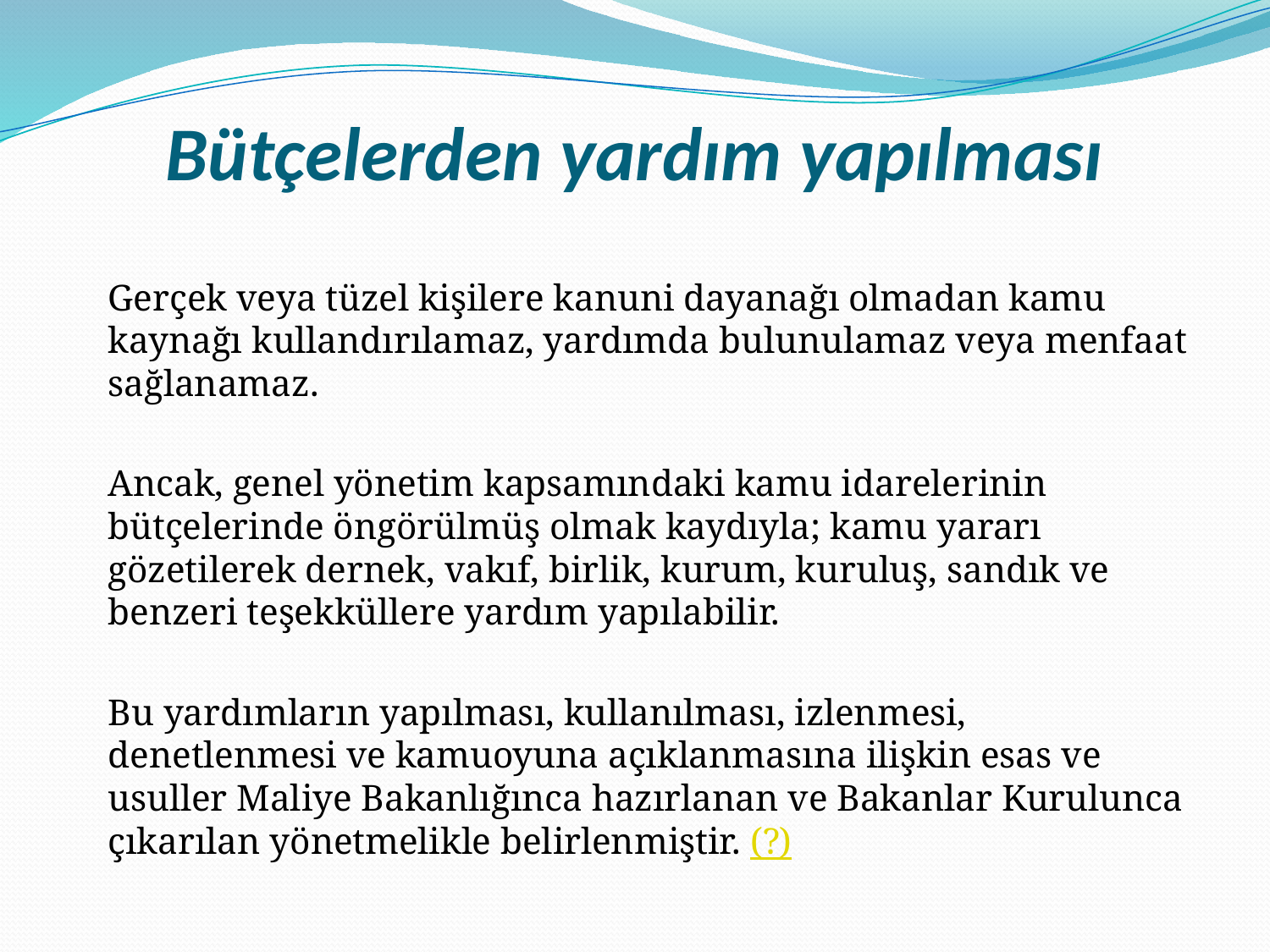

# Bütçelerden yardım yapılması
	Gerçek veya tüzel kişilere kanuni dayanağı olmadan kamu kaynağı kullandırılamaz, yardımda bulunulamaz veya menfaat sağlanamaz.

	Ancak, genel yönetim kapsamındaki kamu idarelerinin bütçelerinde öngörülmüş olmak kaydıyla; kamu yararı gözetilerek dernek, vakıf, birlik, kurum, kuruluş, sandık ve benzeri teşekküllere yardım yapılabilir.

	Bu yardımların yapılması, kullanılması, izlenmesi, denetlenmesi ve kamuoyuna açıklanmasına ilişkin esas ve usuller Maliye Bakanlığınca hazırlanan ve Bakanlar Kurulunca çıkarılan yönetmelikle belirlenmiştir. (?)